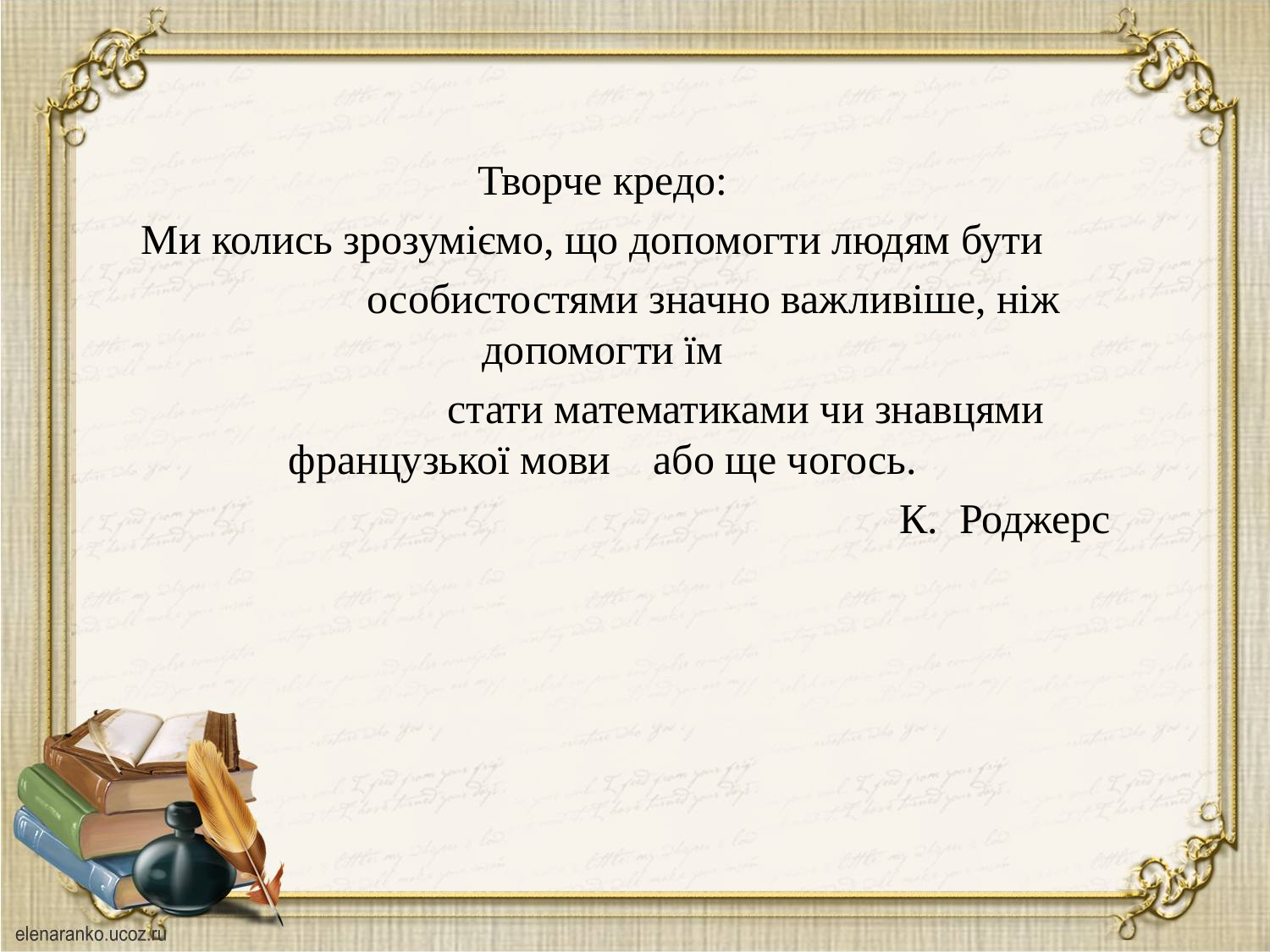

Творче кредо:
Ми колись зрозуміємо, що допомогти людям бути
                     особистостями значно важливіше, ніж допомогти їм
                           стати математиками чи знавцями французької мови    або ще чогось.
                                                                            К.  Роджерс